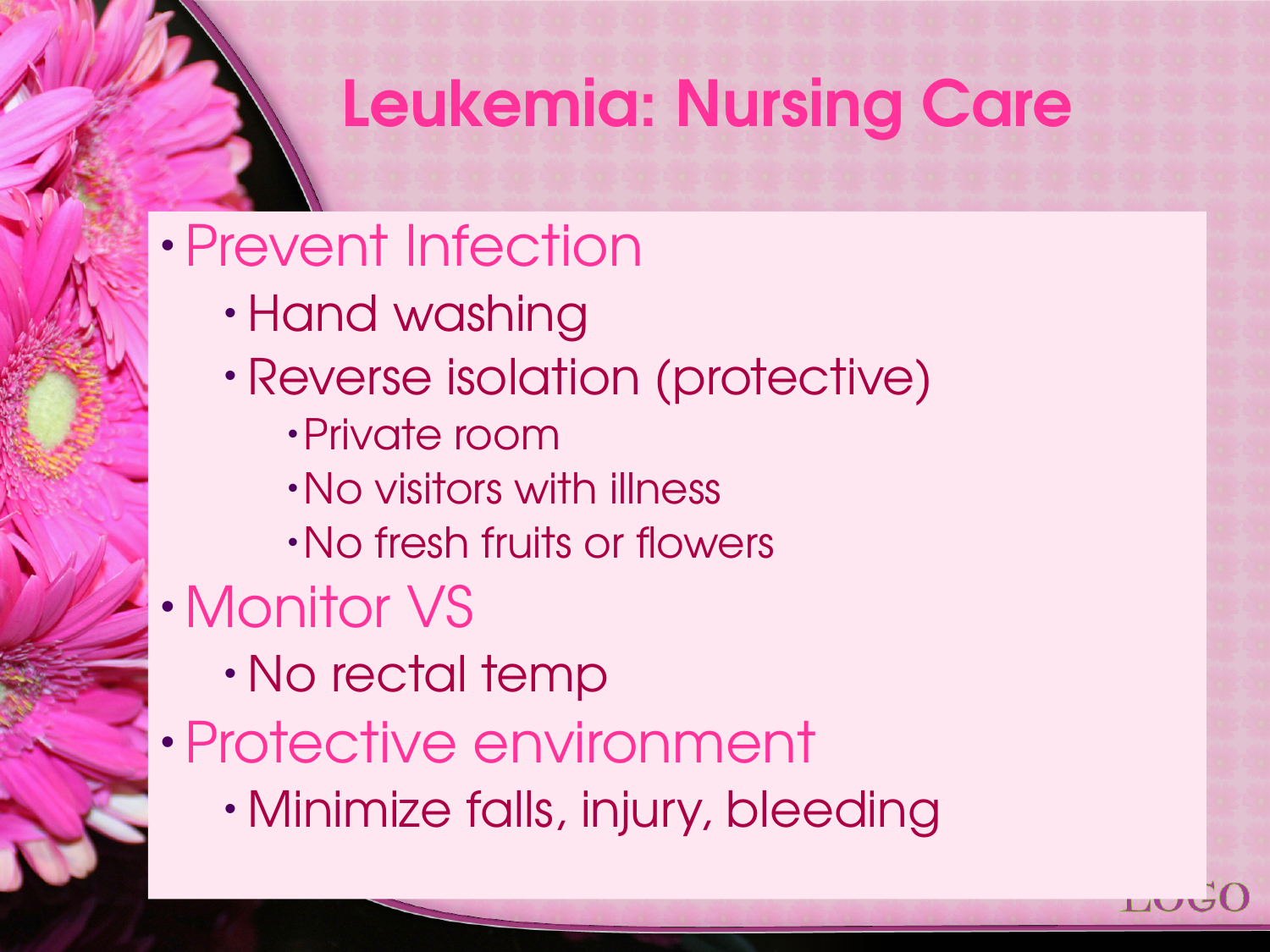

# Leukemia: Nursing Care
Prevent Infection
Hand washing
Reverse isolation (protective)
Private room
No visitors with illness
No fresh fruits or flowers
Monitor VS
No rectal temp
Protective environment
Minimize falls, injury, bleeding